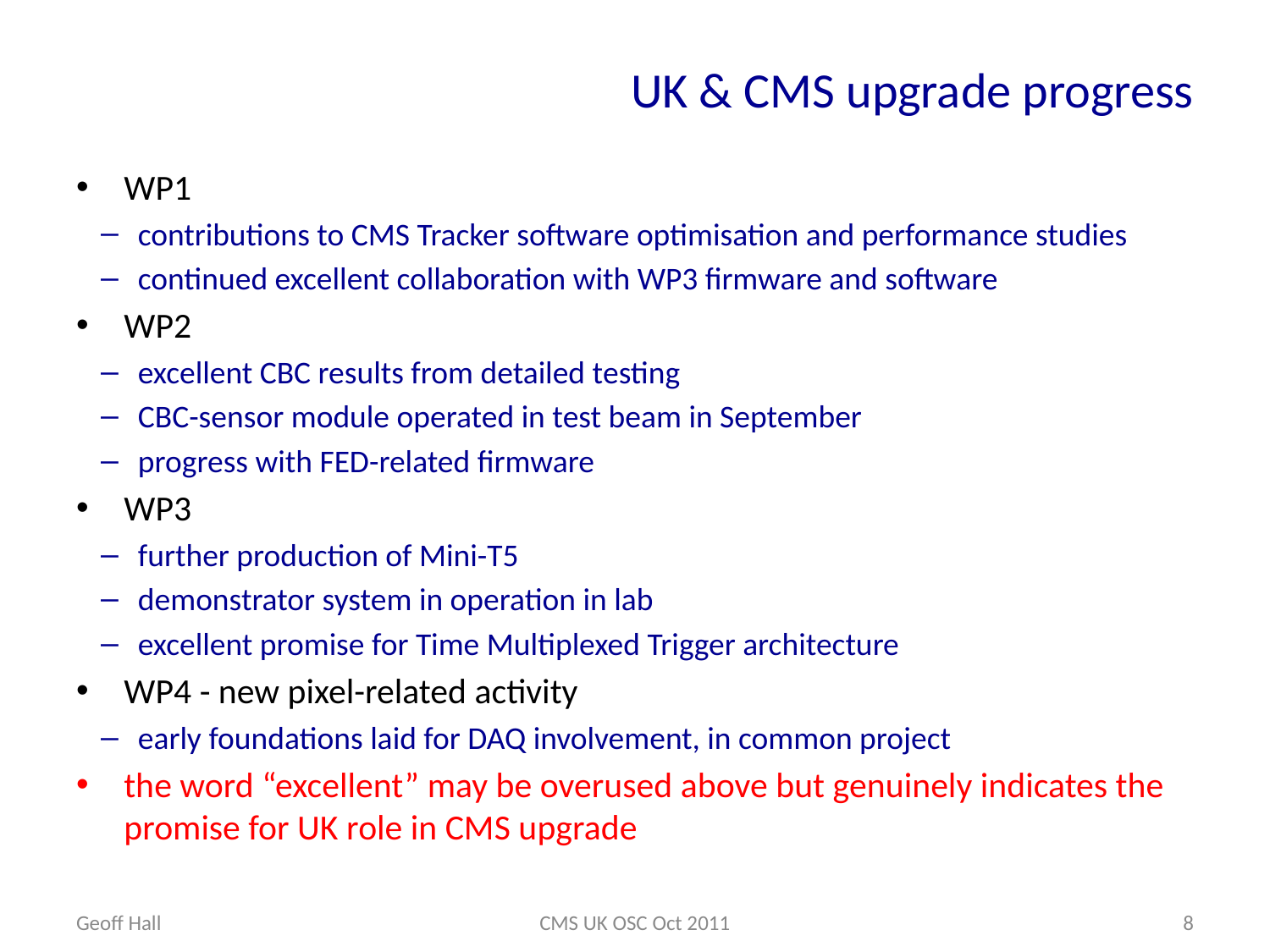

# UK & CMS upgrade progress
WP1
contributions to CMS Tracker software optimisation and performance studies
continued excellent collaboration with WP3 firmware and software
WP2
excellent CBC results from detailed testing
CBC-sensor module operated in test beam in September
progress with FED-related firmware
WP3
further production of Mini-T5
demonstrator system in operation in lab
excellent promise for Time Multiplexed Trigger architecture
WP4 - new pixel-related activity
early foundations laid for DAQ involvement, in common project
the word “excellent” may be overused above but genuinely indicates the promise for UK role in CMS upgrade

Geoff Hall
CMS UK OSC Oct 2011
8